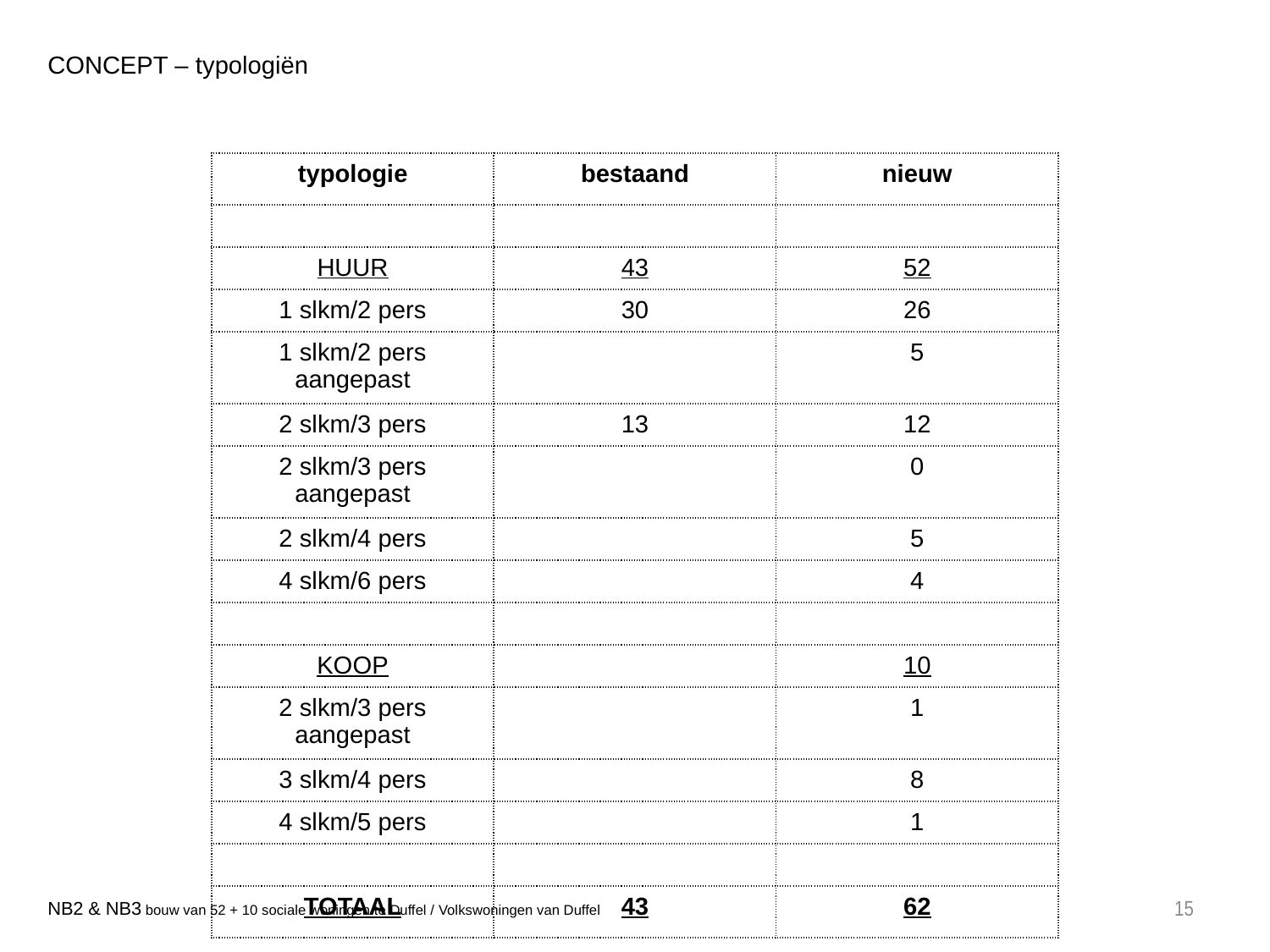

CONCEPT – typologiën
| typologie | bestaand | nieuw |
| --- | --- | --- |
|  |  |  |
| HUUR | 43 | 52 |
| 1 slkm/2 pers | 30 | 26 |
| 1 slkm/2 pers aangepast |  | 5 |
| 2 slkm/3 pers | 13 | 12 |
| 2 slkm/3 pers aangepast |  | 0 |
| 2 slkm/4 pers |  | 5 |
| 4 slkm/6 pers |  | 4 |
|  |  |  |
| KOOP |  | 10 |
| 2 slkm/3 pers aangepast |  | 1 |
| 3 slkm/4 pers |  | 8 |
| 4 slkm/5 pers |  | 1 |
|  |  |  |
| TOTAAL | 43 | 62 |
15
NB2 & NB3 bouw van 52 + 10 sociale woningen te Duffel / Volkswoningen van Duffel